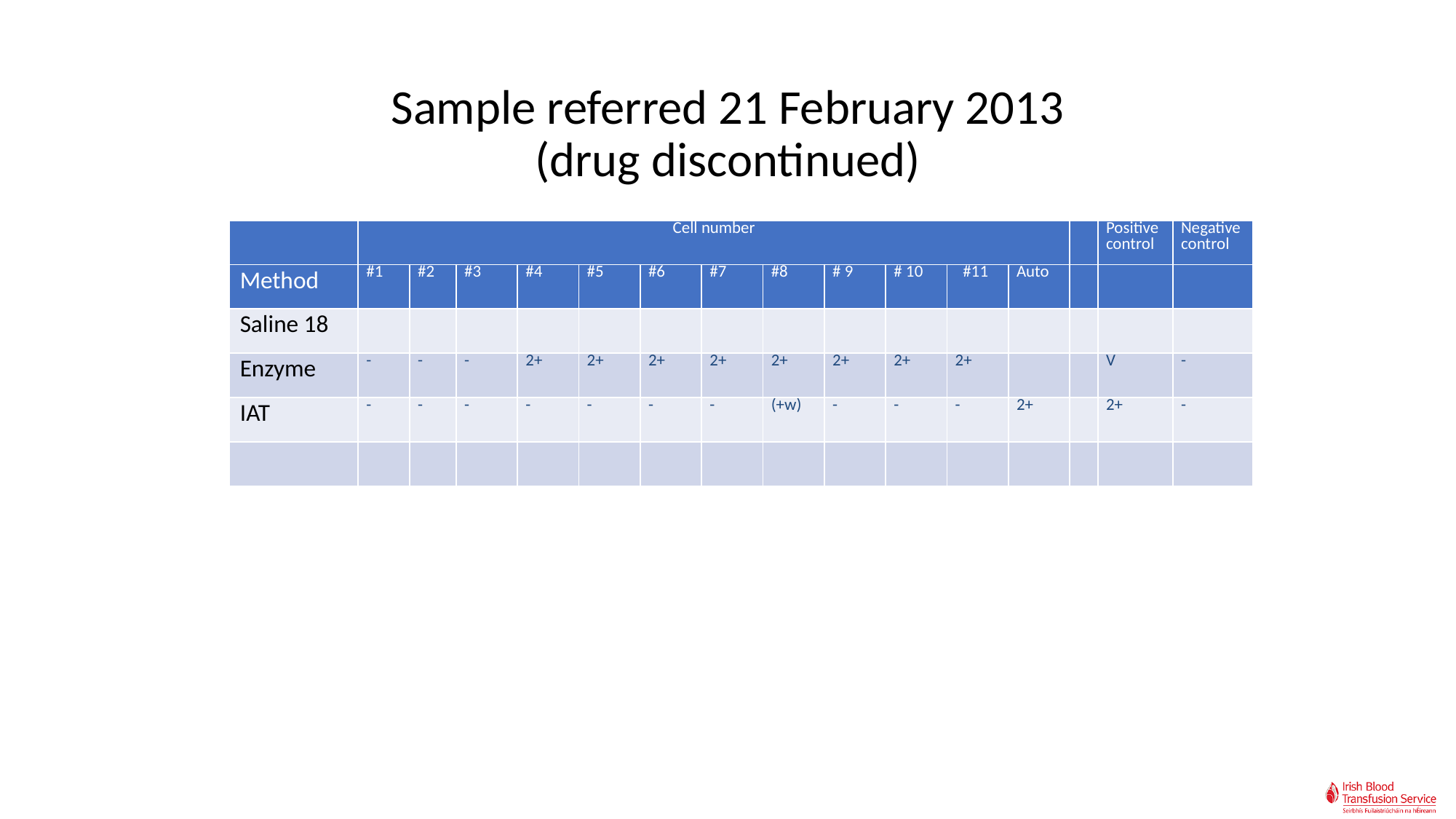

# Sample referred 21 February 2013 (drug discontinued)
|  | Cell number |  |  |  |  |  |  |  |  |  |  |  |  | Positive control | Negative control |
| --- | --- | --- | --- | --- | --- | --- | --- | --- | --- | --- | --- | --- | --- | --- | --- |
| Method | #1 | #2 | #3 | #4 | #5 | #6 | #7 | #8 | # 9 | # 10 | #11 | Auto |  |  |  |
| Saline 18 |  |  |  |  |  |  |  |  |  |  |  |  |  |  |  |
| Enzyme | - | - | - | 2+ | 2+ | 2+ | 2+ | 2+ | 2+ | 2+ | 2+ |  |  | V | - |
| IAT | - | - | - | - | - | - | - | (+w) | - | - | - | 2+ |  | 2+ | - |
|  |  |  |  |  |  |  |  |  |  |  |  |  |  |  |  |